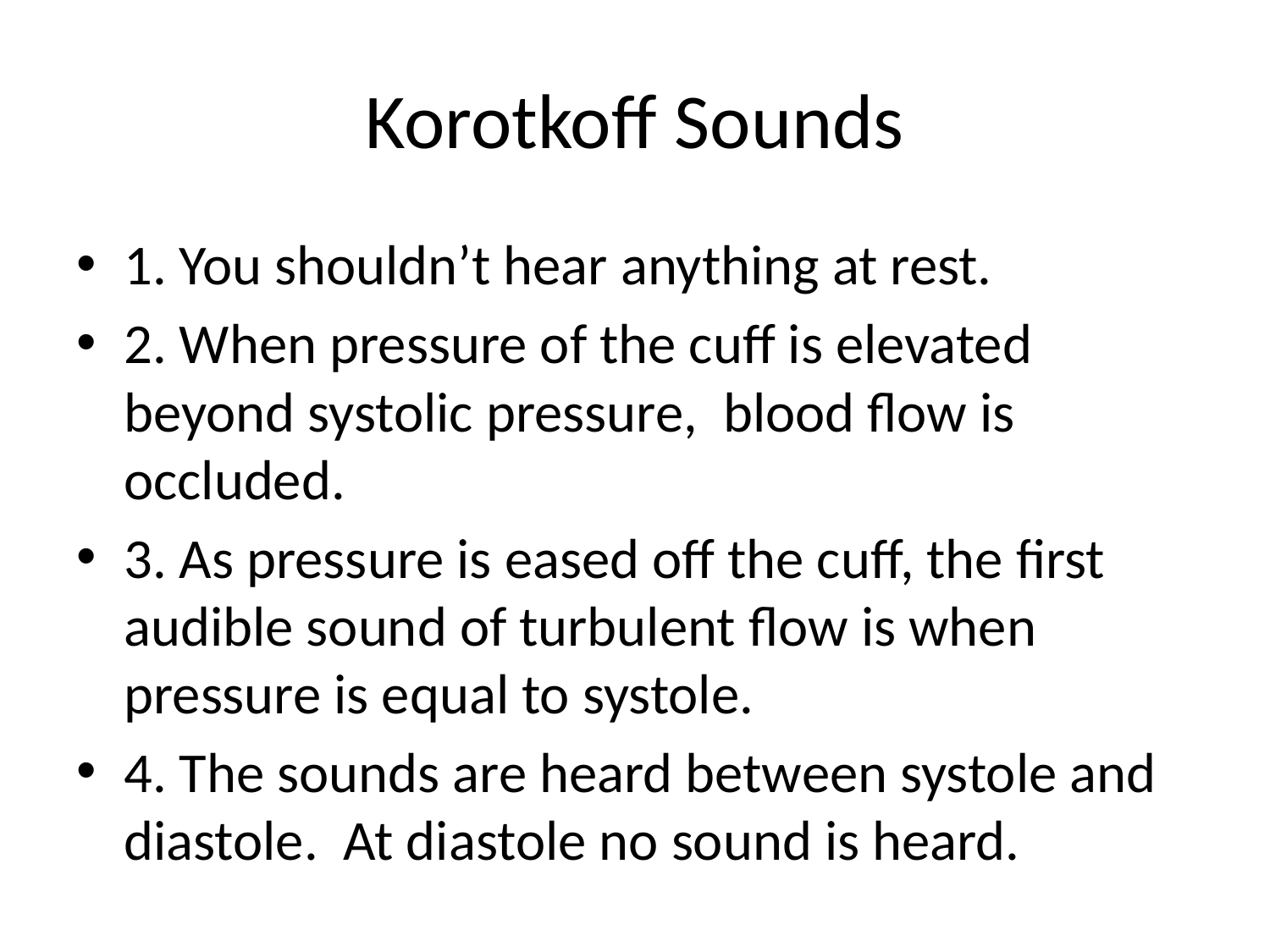

# Korotkoff Sounds
1. You shouldn’t hear anything at rest.
2. When pressure of the cuff is elevated beyond systolic pressure,  blood flow is occluded.
3. As pressure is eased off the cuff, the first audible sound of turbulent flow is when pressure is equal to systole.
4. The sounds are heard between systole and diastole.  At diastole no sound is heard.